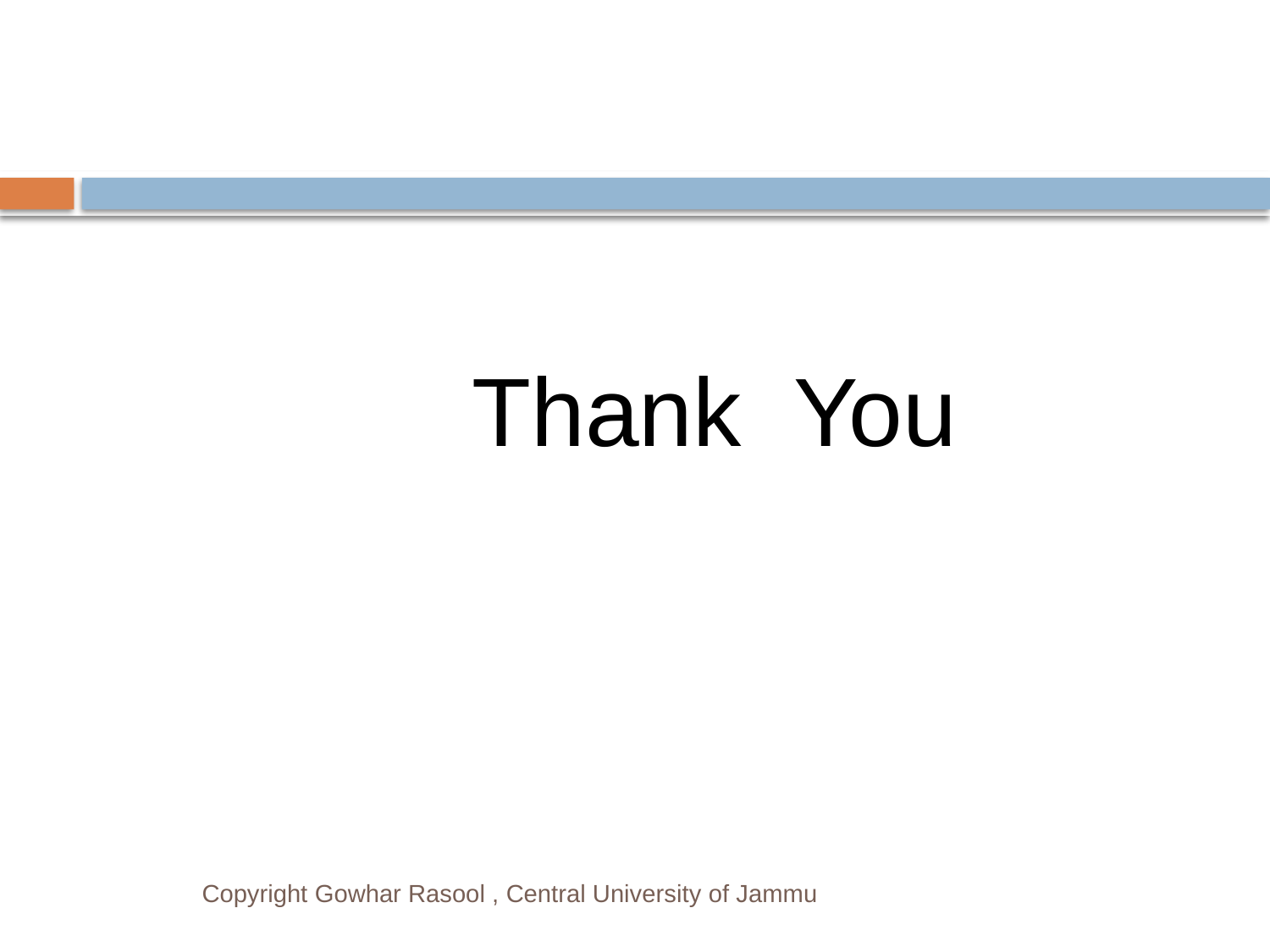

Thank  You
Copyright Gowhar Rasool , Central University of Jammu